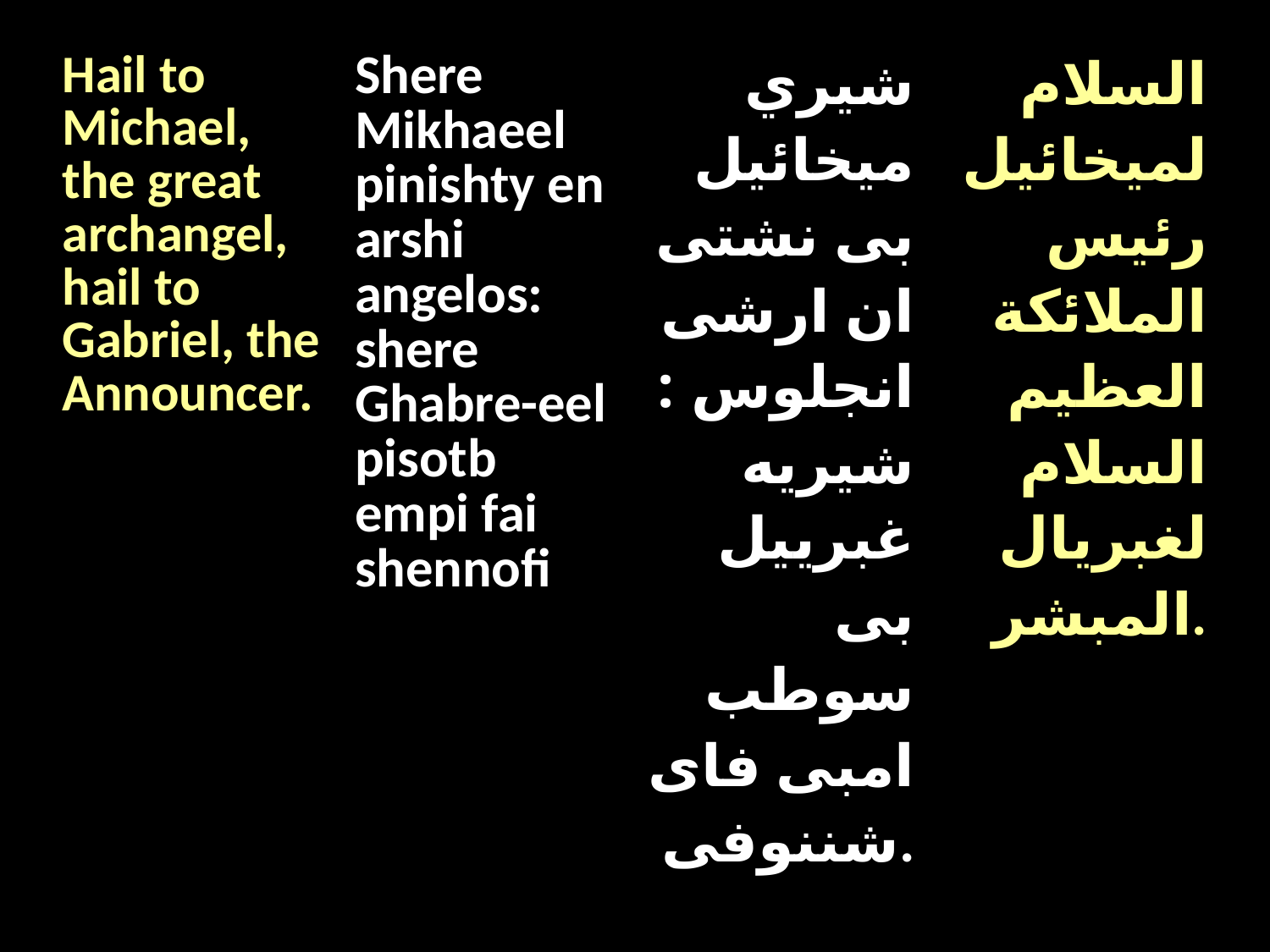

| Hail to Michael, the great archangel, hail to Gabriel, the Announcer. | Shere Mikhaeel pinishty en arshi angelos: shere Ghabre-eel pisotb empi fai shennofi | شيري ميخائيل بى نشتى ان ارشى انجلوس : شيريه غبرييل بى سوطب امبى فاى شننوفى. | السلام لميخائيل رئيس الملائكة العظيم السلام لغبريال المبشر. |
| --- | --- | --- | --- |